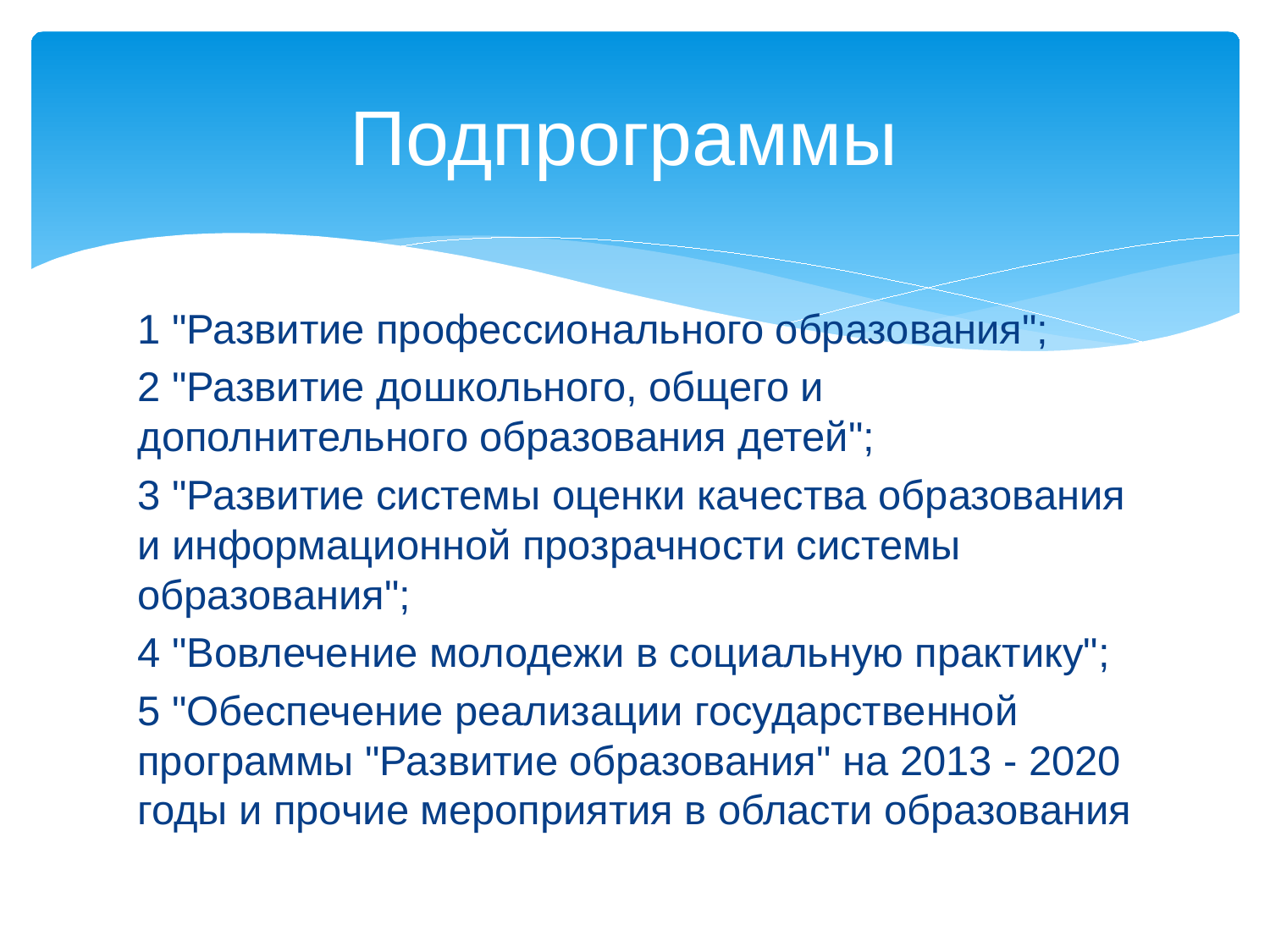

# Подпрограммы
1 "Развитие профессионального образования";
2 "Развитие дошкольного, общего и дополнительного образования детей";
3 "Развитие системы оценки качества образования и информационной прозрачности системы образования";
4 "Вовлечение молодежи в социальную практику";
5 "Обеспечение реализации государственной программы "Развитие образования" на 2013 - 2020 годы и прочие мероприятия в области образования